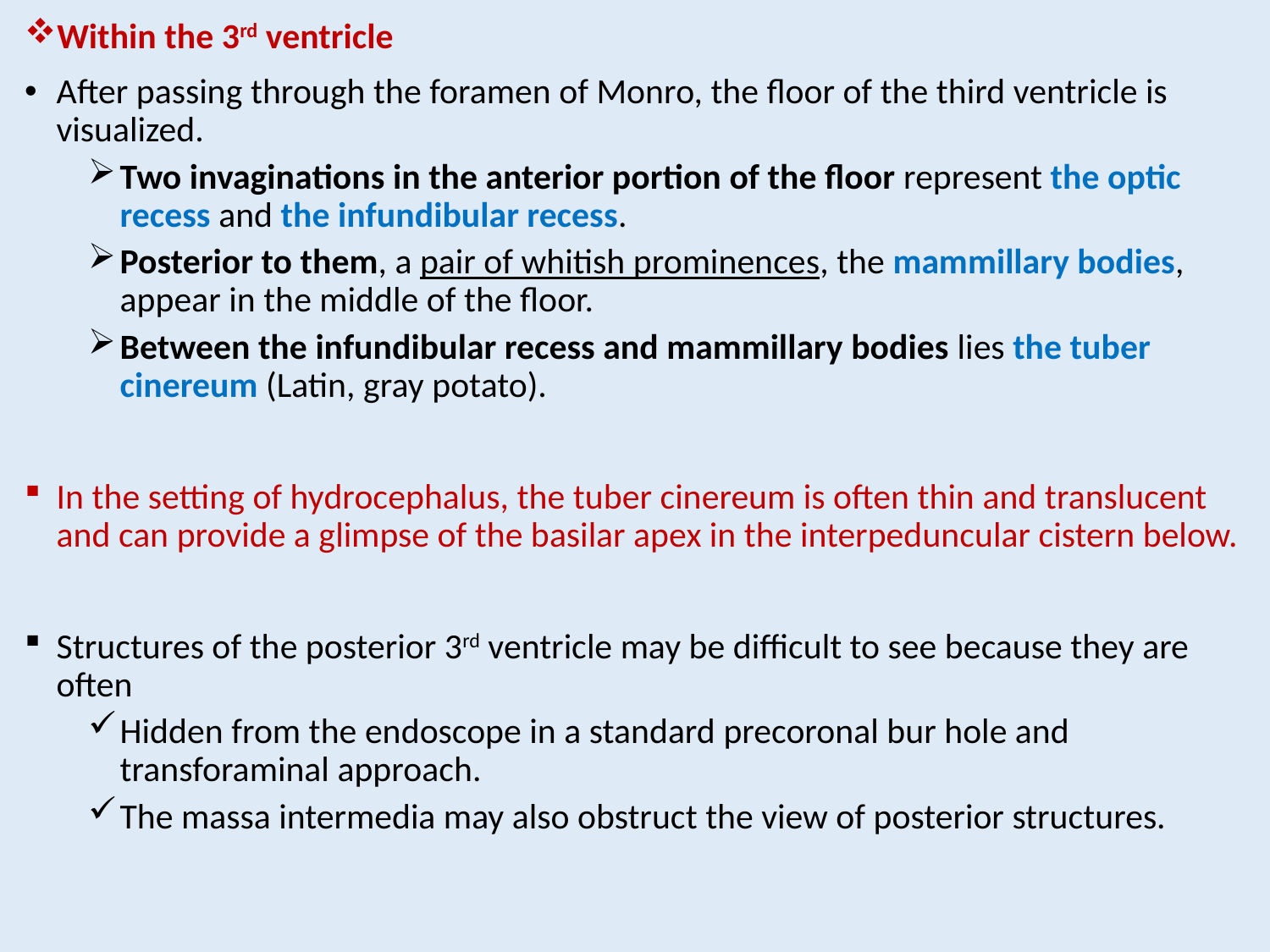

Within the 3rd ventricle
After passing through the foramen of Monro, the floor of the third ventricle is visualized.
Two invaginations in the anterior portion of the floor represent the optic recess and the infundibular recess.
Posterior to them, a pair of whitish prominences, the mammillary bodies, appear in the middle of the floor.
Between the infundibular recess and mammillary bodies lies the tuber cinereum (Latin, gray potato).

In the setting of hydrocephalus, the tuber cinereum is often thin and translucent and can provide a glimpse of the basilar apex in the interpeduncular cistern below.

Structures of the posterior 3rd ventricle may be difficult to see because they are often
Hidden from the endoscope in a standard precoronal bur hole and transforaminal approach.
The massa intermedia may also obstruct the view of posterior structures.